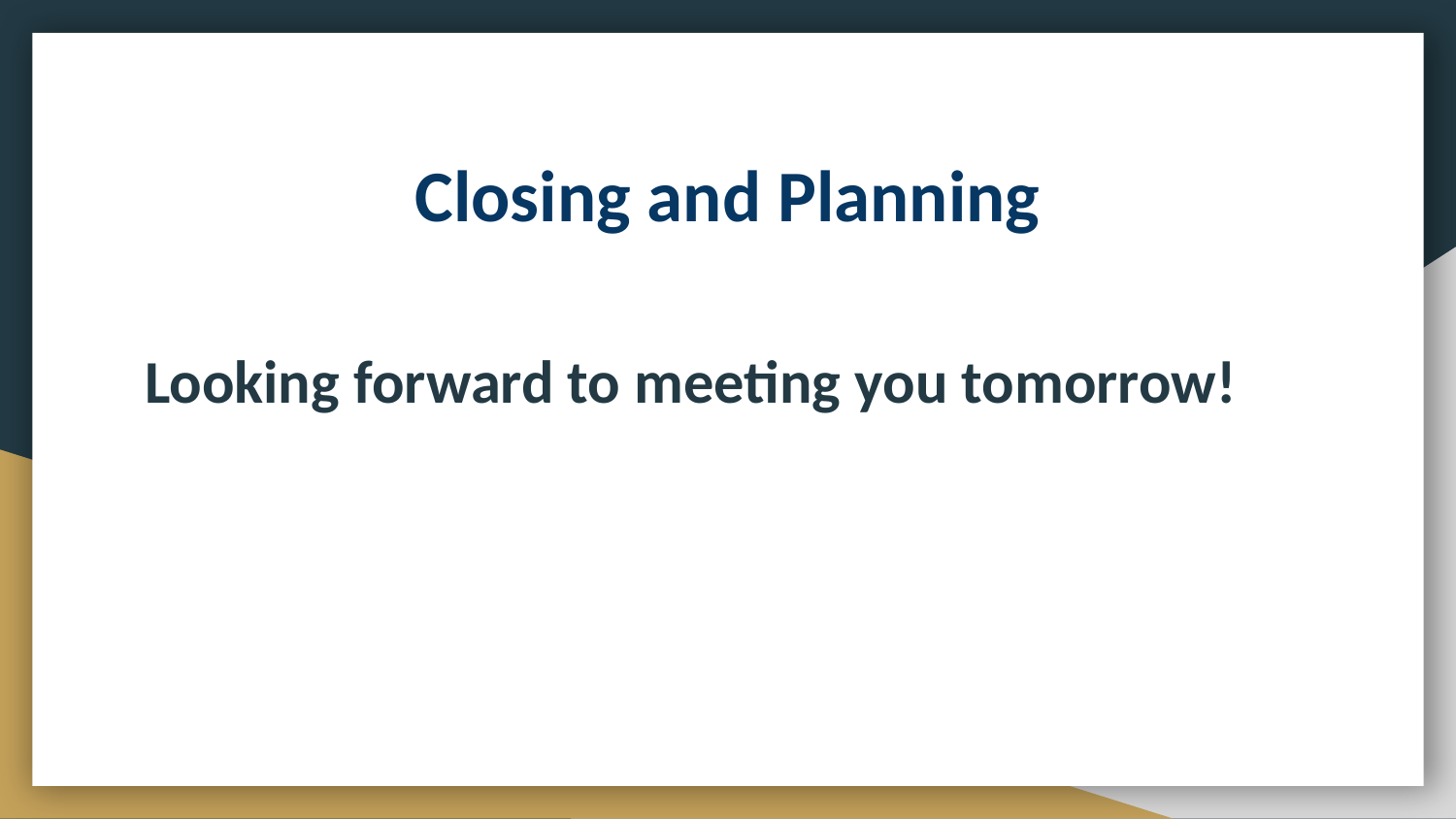

# Closing and Planning
Looking forward to meeting you tomorrow!